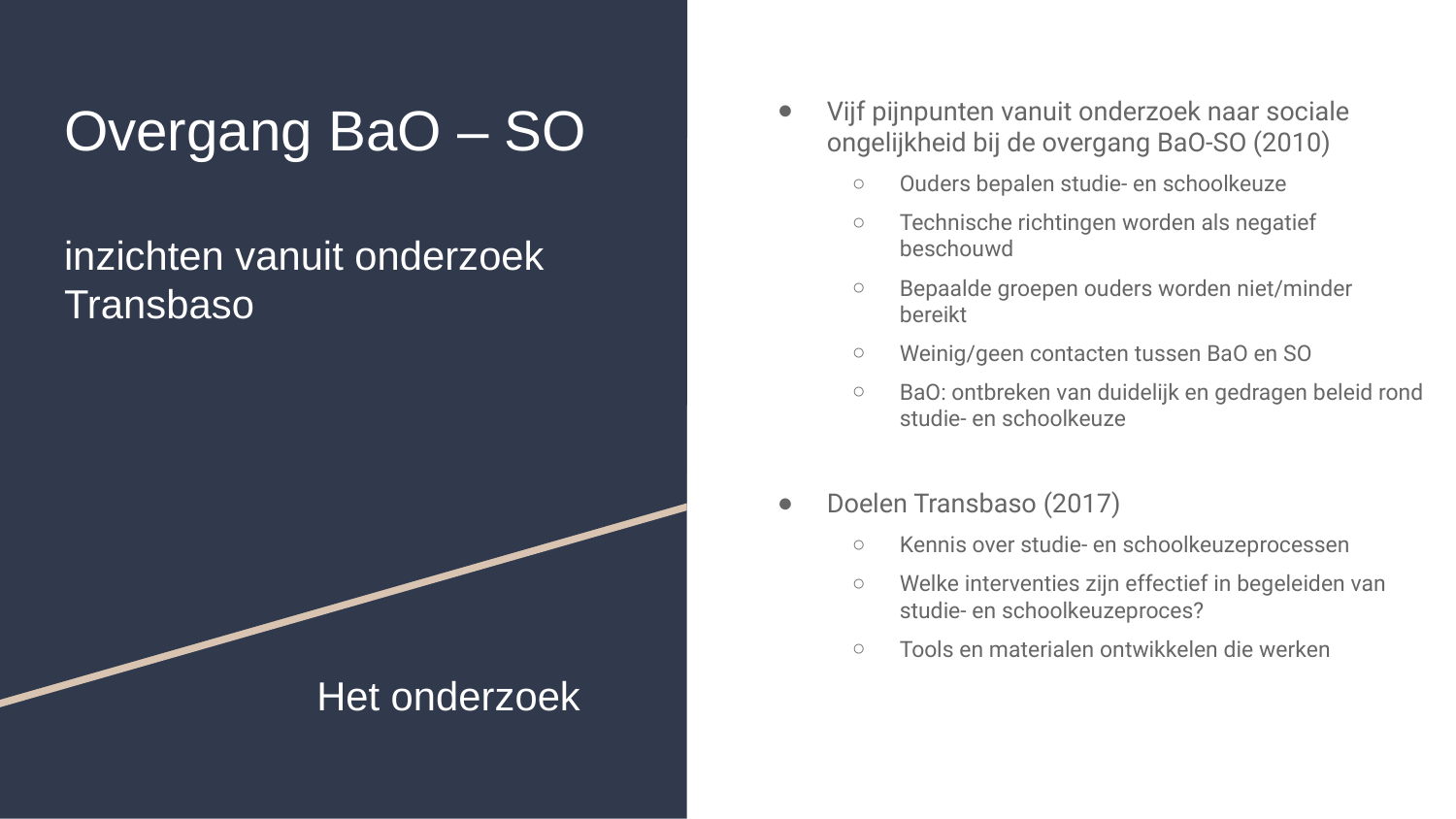

Vijf pijnpunten vanuit onderzoek naar sociale ongelijkheid bij de overgang BaO-SO (2010)
Ouders bepalen studie- en schoolkeuze
Technische richtingen worden als negatief beschouwd
Bepaalde groepen ouders worden niet/minder bereikt
Weinig/geen contacten tussen BaO en SO
BaO: ontbreken van duidelijk en gedragen beleid rond studie- en schoolkeuze

Doelen Transbaso (2017)
Kennis over studie- en schoolkeuzeprocessen
Welke interventies zijn effectief in begeleiden van studie- en schoolkeuzeproces?
Tools en materialen ontwikkelen die werken
# Overgang BaO – SO inzichten vanuit onderzoek Transbaso
Het onderzoek